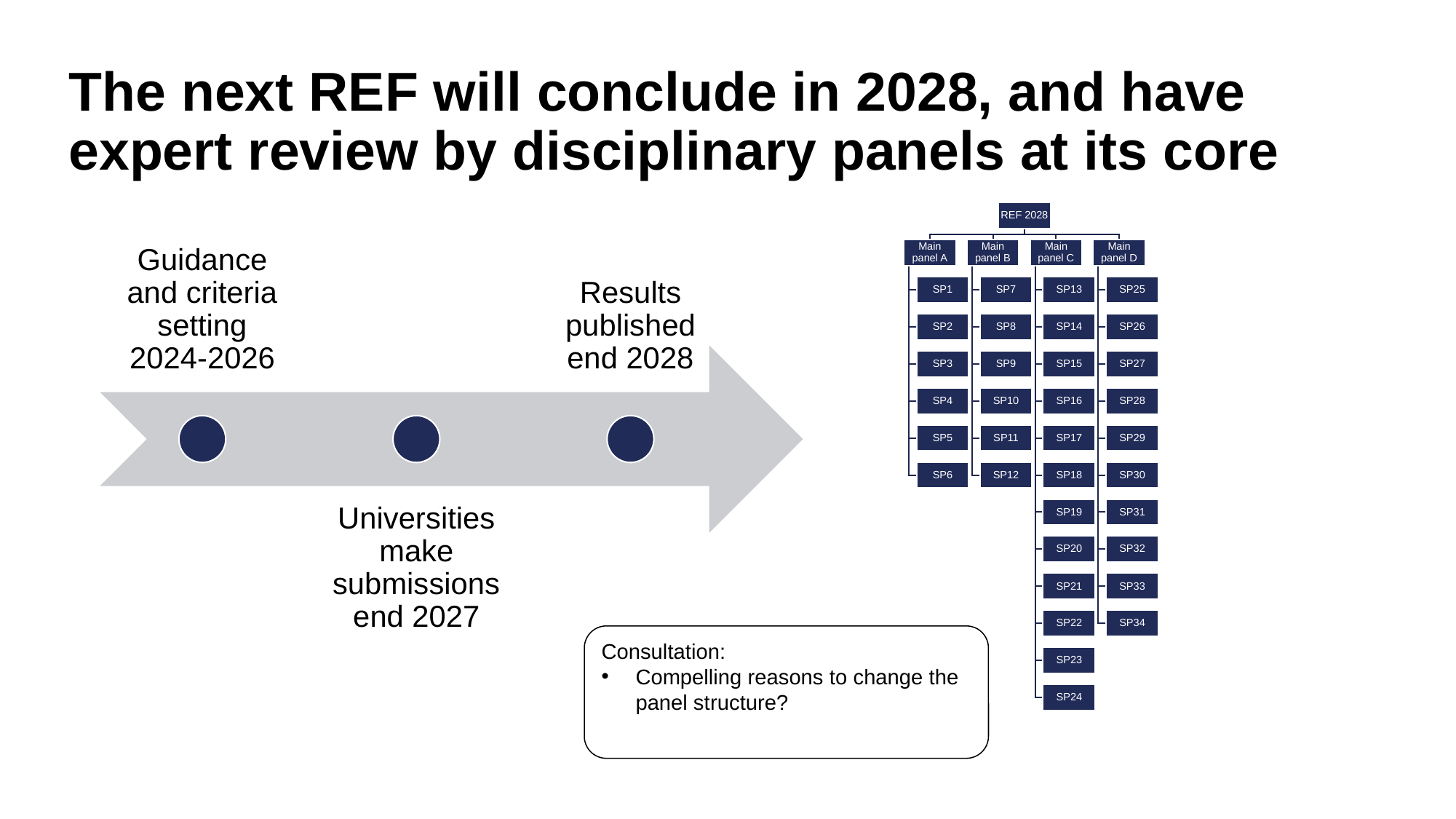

# The next REF will conclude in 2028, and have expert review by disciplinary panels at its core
REF 2028
Main panel A
SP1
SP2
SP3
SP4
SP5
SP6
Main panel B
SP7
SP8
SP9
SP10
SP11
SP12
Main panel C
SP13
SP14
SP15
SP16
SP17
SP18
SP19
SP20
SP21
SP22
SP23
SP24
Main panel D
SP25
SP26
SP27
SP28
SP29
SP30
SP31
SP32
SP33
SP34
Guidance and criteria setting 2024-2026
Universities make submissions end 2027
Results published end 2028
Consultation:
Compelling reasons to change the panel structure?